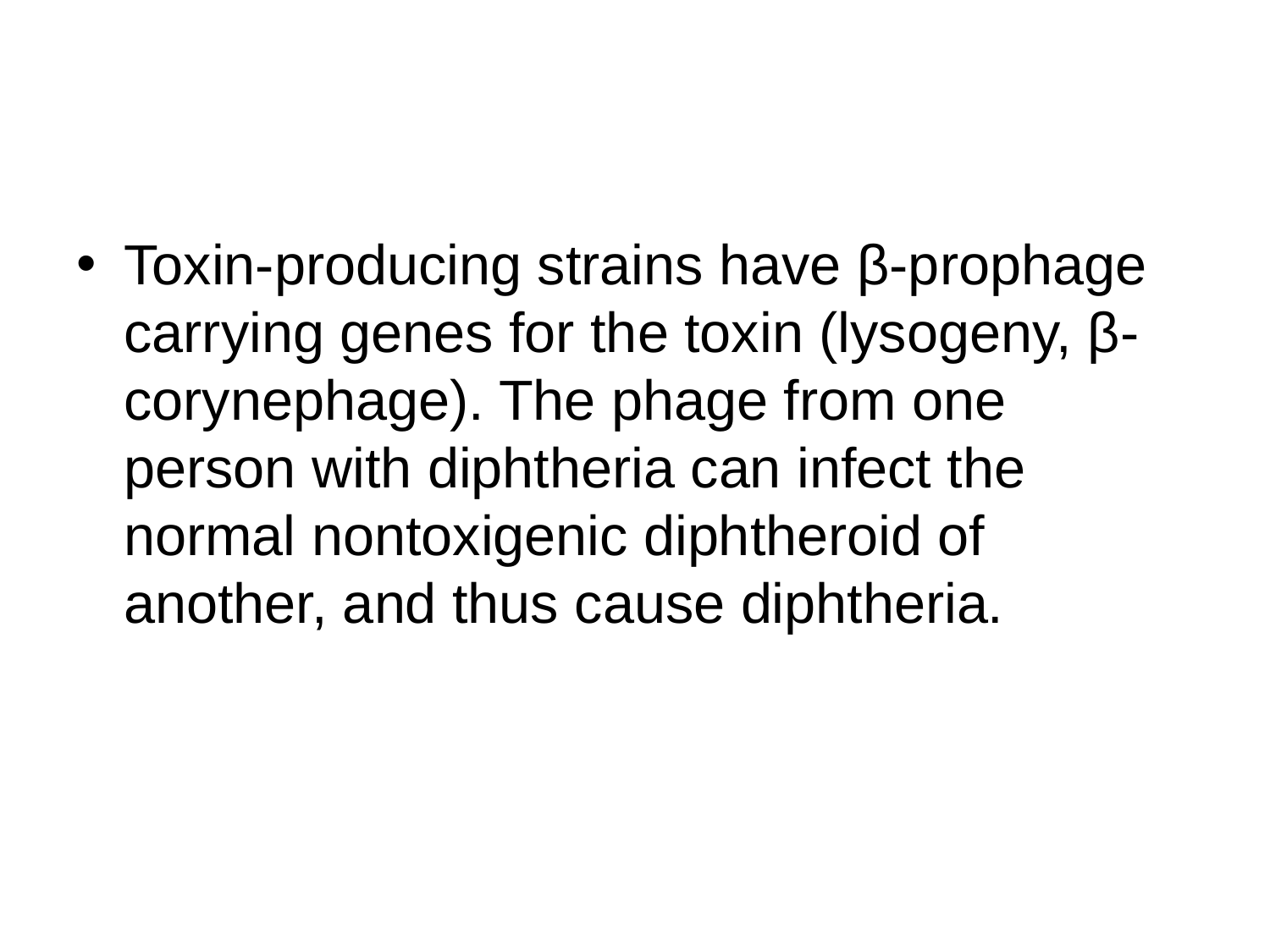

#
Toxin-producing strains have β-prophage carrying genes for the toxin (lysogeny, β-corynephage). The phage from one person with diphtheria can infect the normal nontoxigenic diphtheroid of another, and thus cause diphtheria.